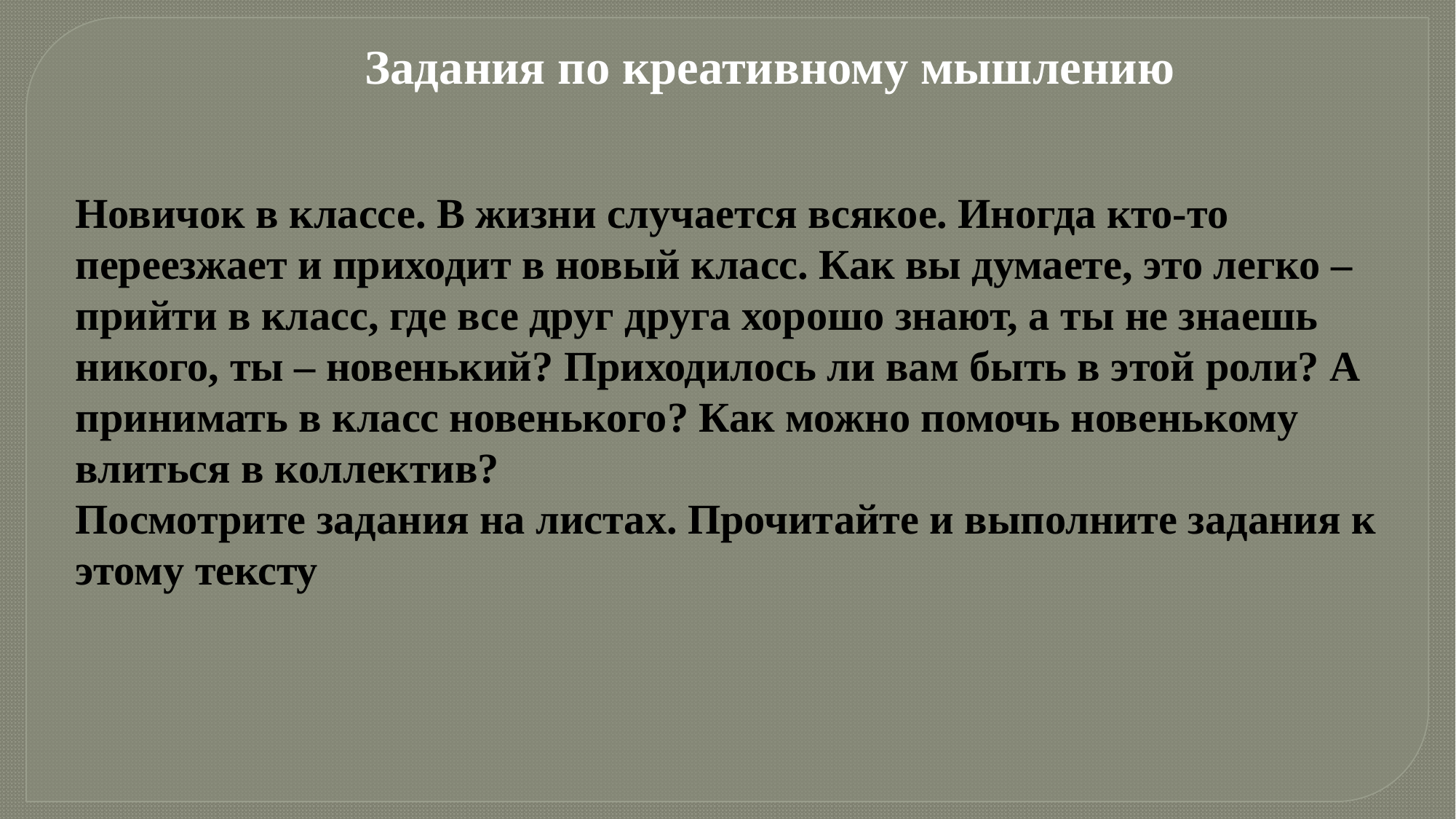

Задания по креативному мышлению

Новичок в классе. В жизни случается всякое. Иногда кто-то переезжает и приходит в новый класс. Как вы думаете, это легко – прийти в класс, где все друг друга хорошо знают, а ты не знаешь никого, ты – новенький? Приходилось ли вам быть в этой роли? А принимать в класс новенького? Как можно помочь новенькому влиться в коллектив?
Посмотрите задания на листах. Прочитайте и выполните задания к этому тексту